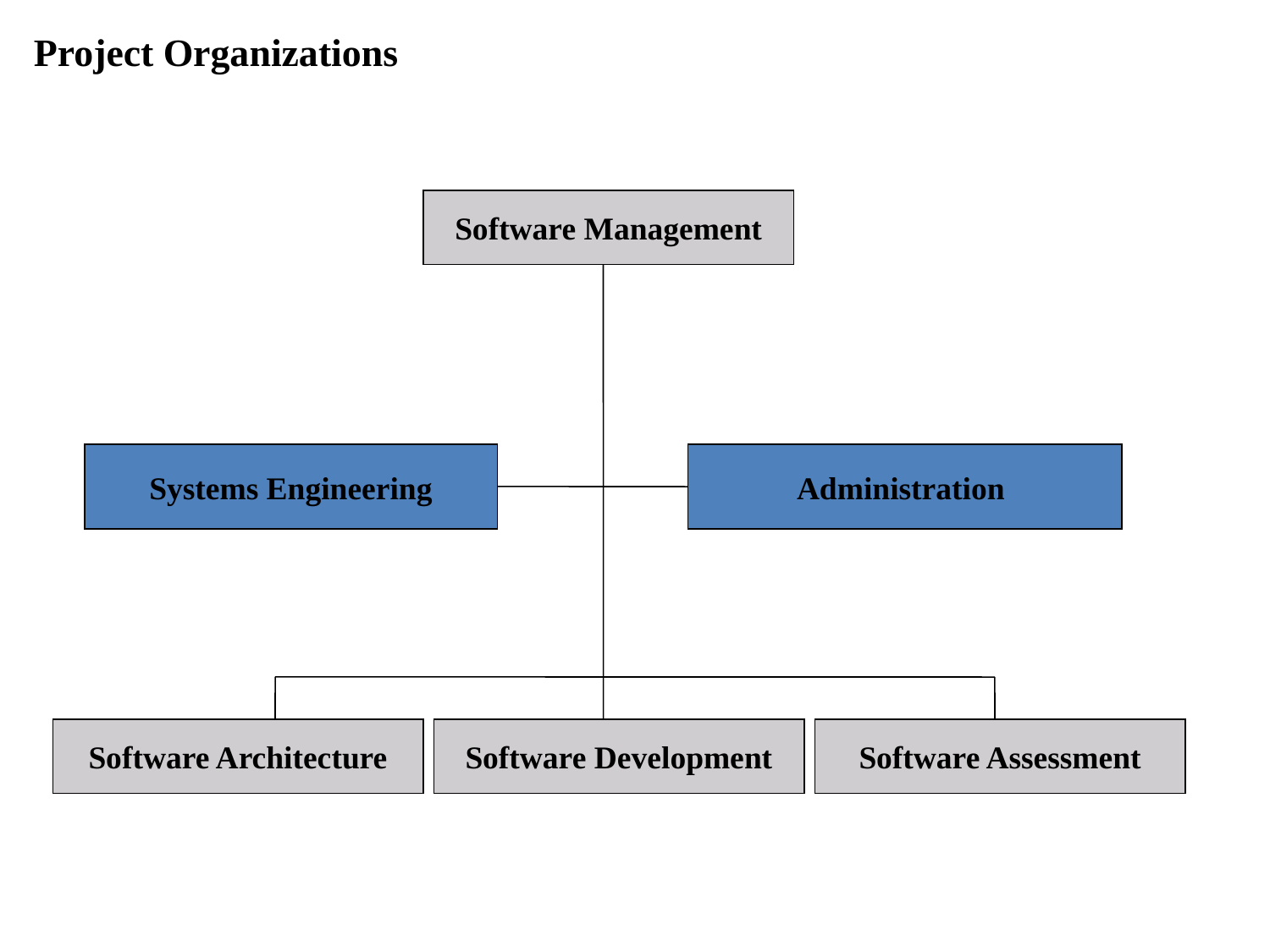

Project Organizations

Software Management

Systems Engineering
Administration

Software Architecture
Software Development
Software Assessment